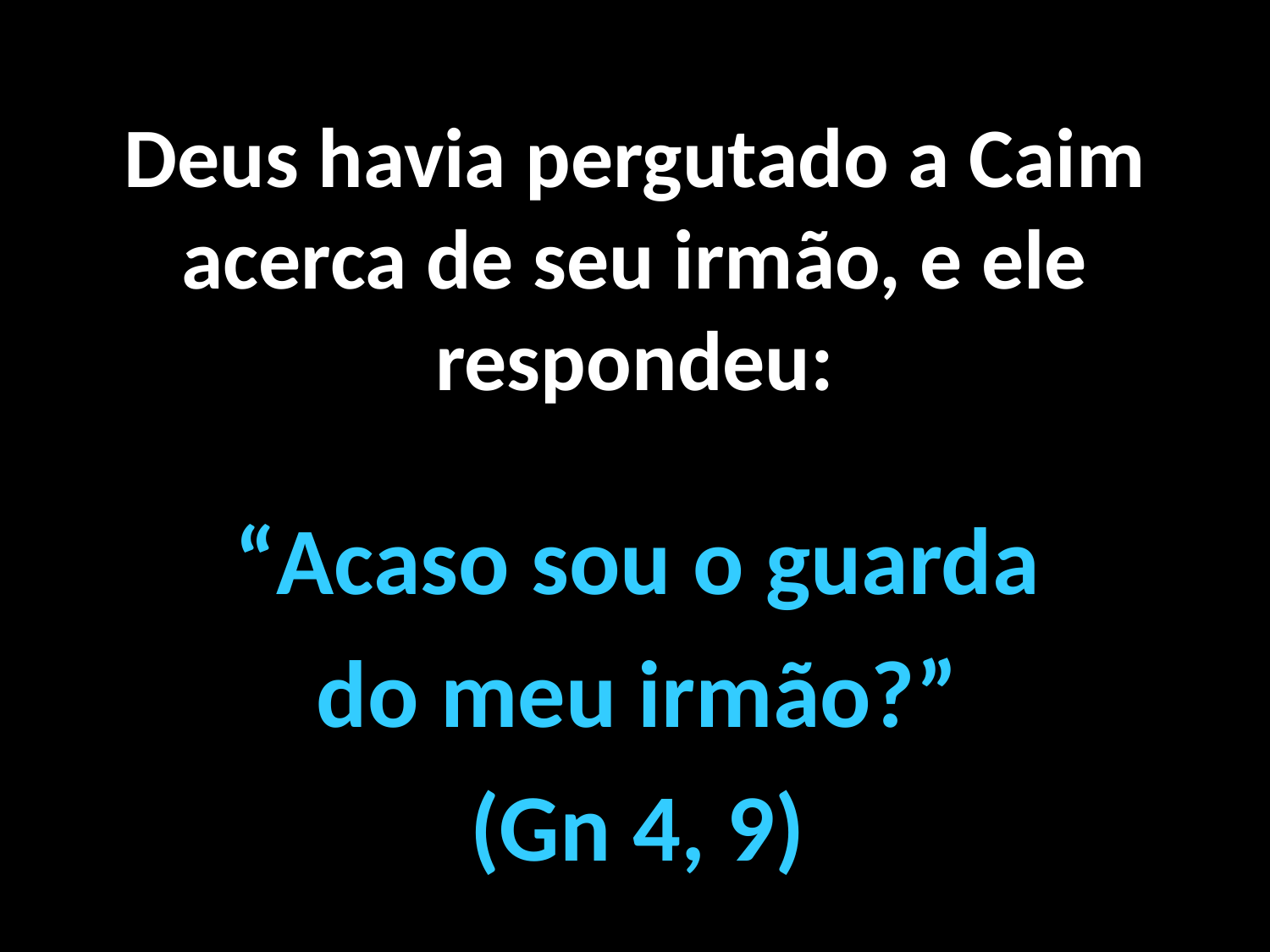

Deus havia pergutado a Caim acerca de seu irmão, e ele respondeu:

“Acaso sou o guarda
do meu irmão?”
(Gn 4, 9)